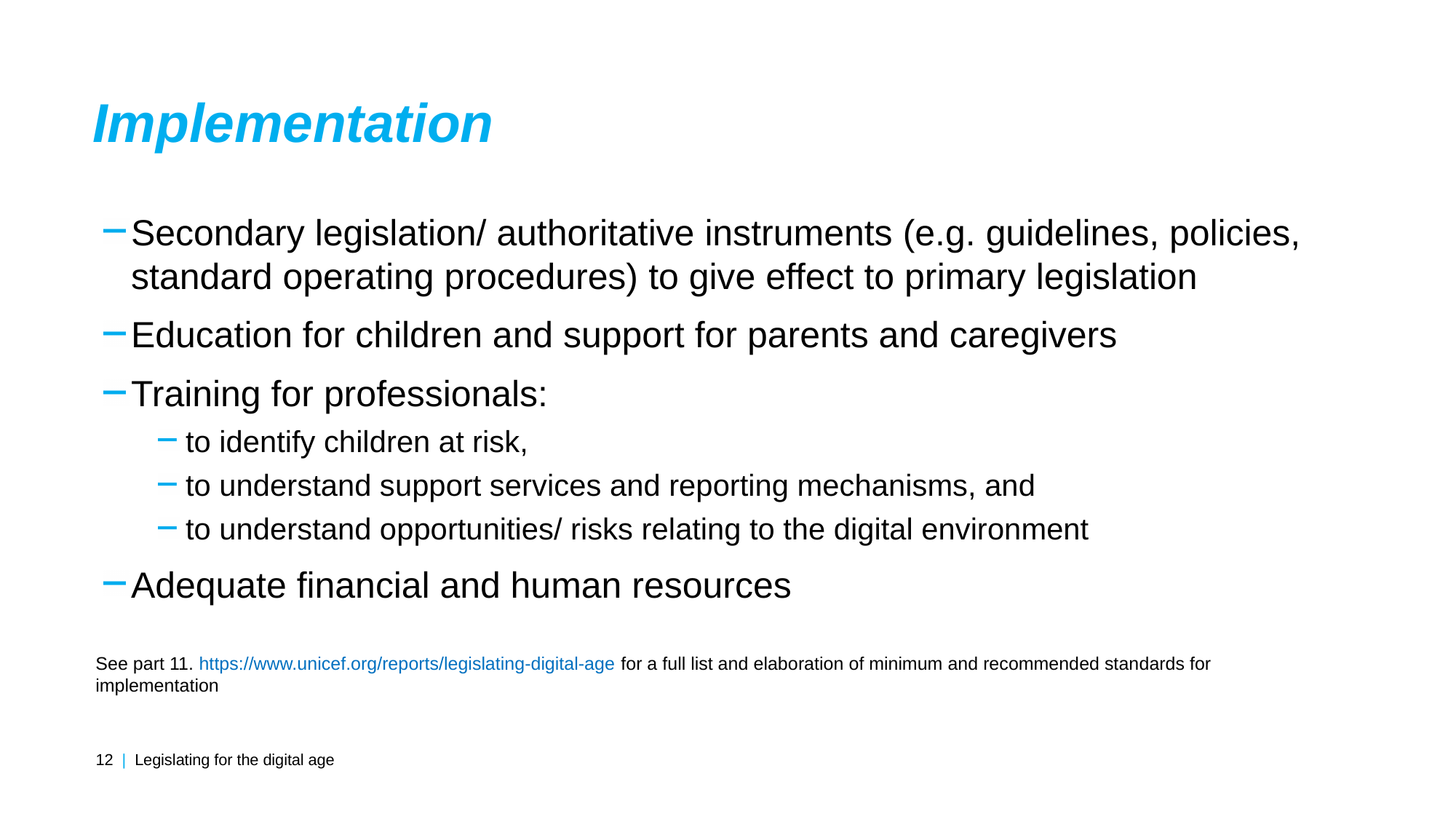

Implementation

Secondary legislation/ authoritative instruments (e.g. guidelines, policies, standard operating procedures) to give effect to primary legislation
Education for children and support for parents and caregivers
Training for professionals:
to identify children at risk,
to understand support services and reporting mechanisms, and
to understand opportunities/ risks relating to the digital environment
Adequate financial and human resources

See part 11. https://www.unicef.org/reports/legislating-digital-age for a full list and elaboration of minimum and recommended standards for implementation
| 12 | Legislating for the digital age |  |
| --- | --- |